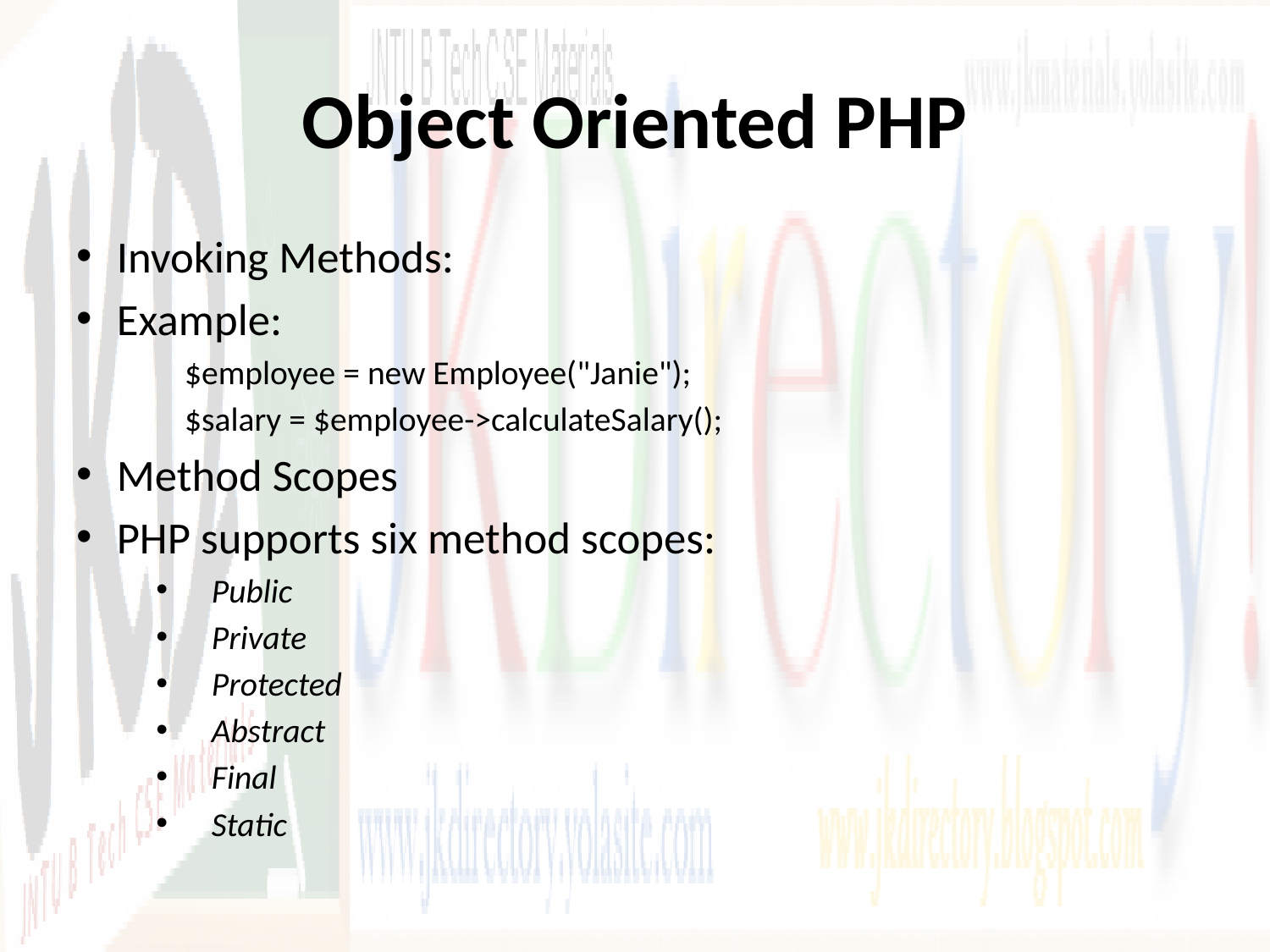

# Object Oriented PHP
Invoking Methods:
Example:
$employee = new Employee("Janie");
$salary = $employee->calculateSalary();
Method Scopes
PHP supports six method scopes:
Public
Private
Protected
Abstract
Final
Static